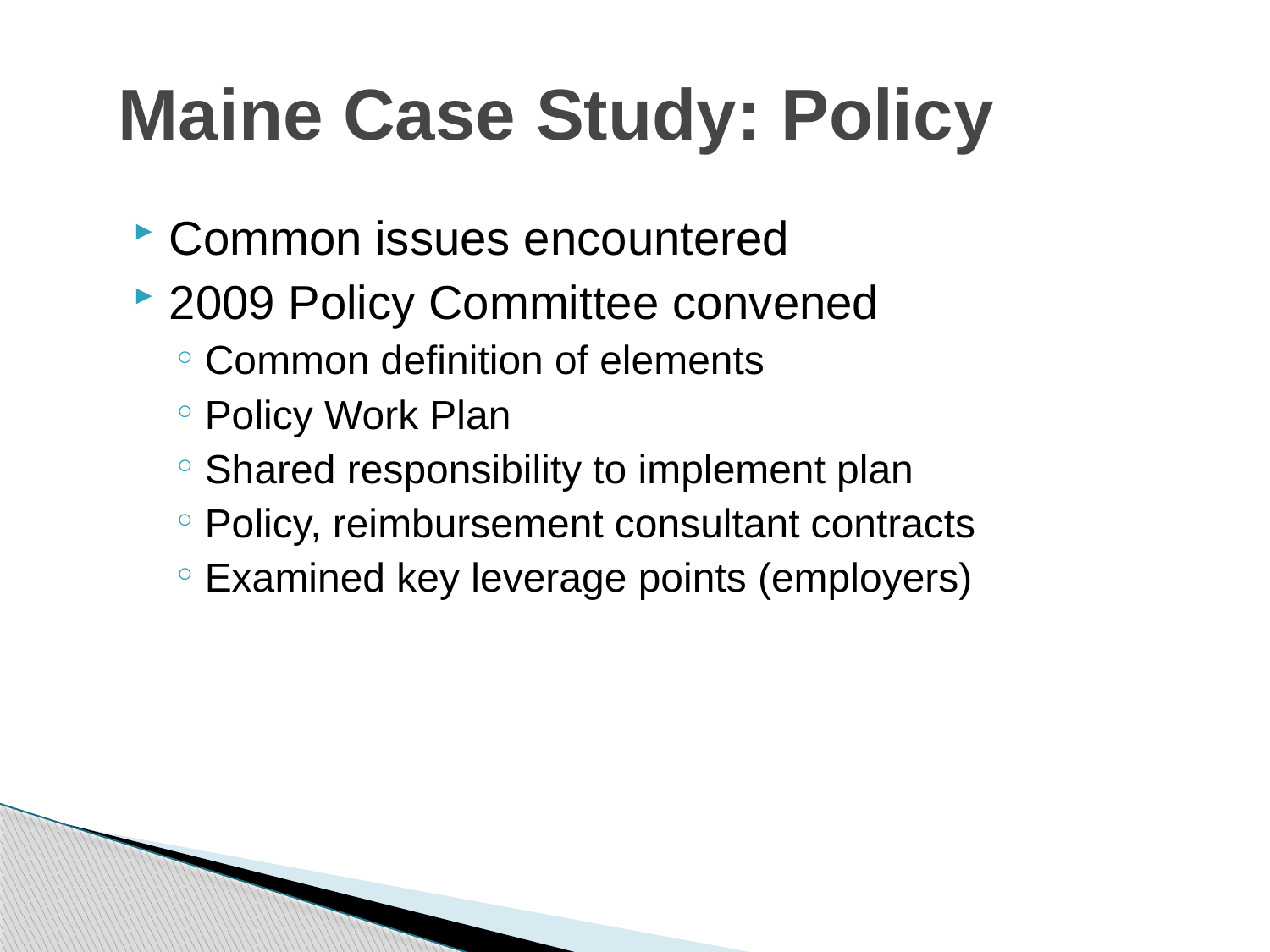

# Maine Case Study: Policy
Common issues encountered
2009 Policy Committee convened
Common definition of elements
Policy Work Plan
Shared responsibility to implement plan
Policy, reimbursement consultant contracts
Examined key leverage points (employers)